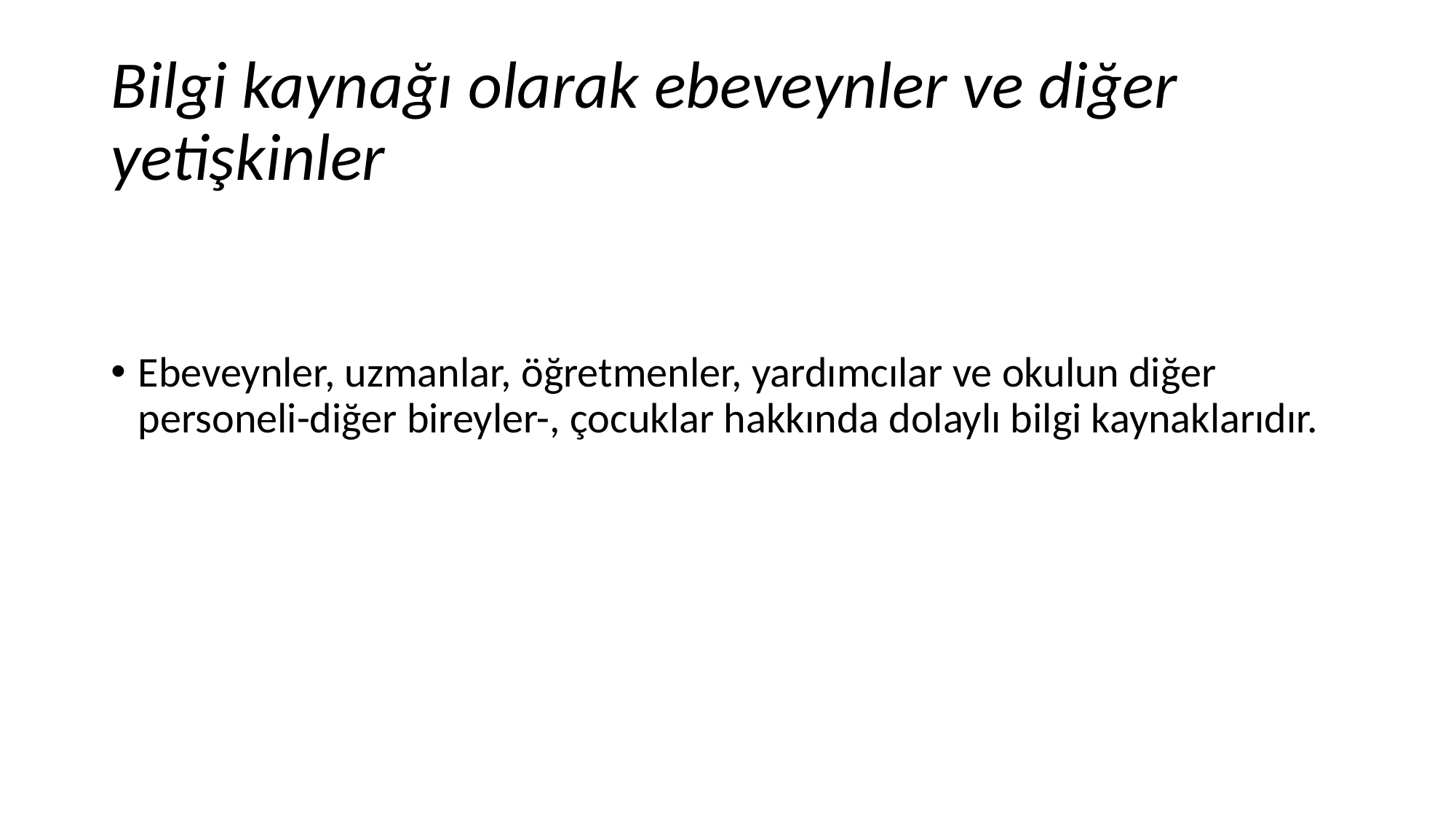

# Bilgi kaynağı olarak ebeveynler ve diğer yetişkinler

Ebeveynler, uzmanlar, öğretmenler, yardımcılar ve okulun diğer personeli-diğer bireyler-, çocuklar hakkında dolaylı bilgi kaynaklarıdır.